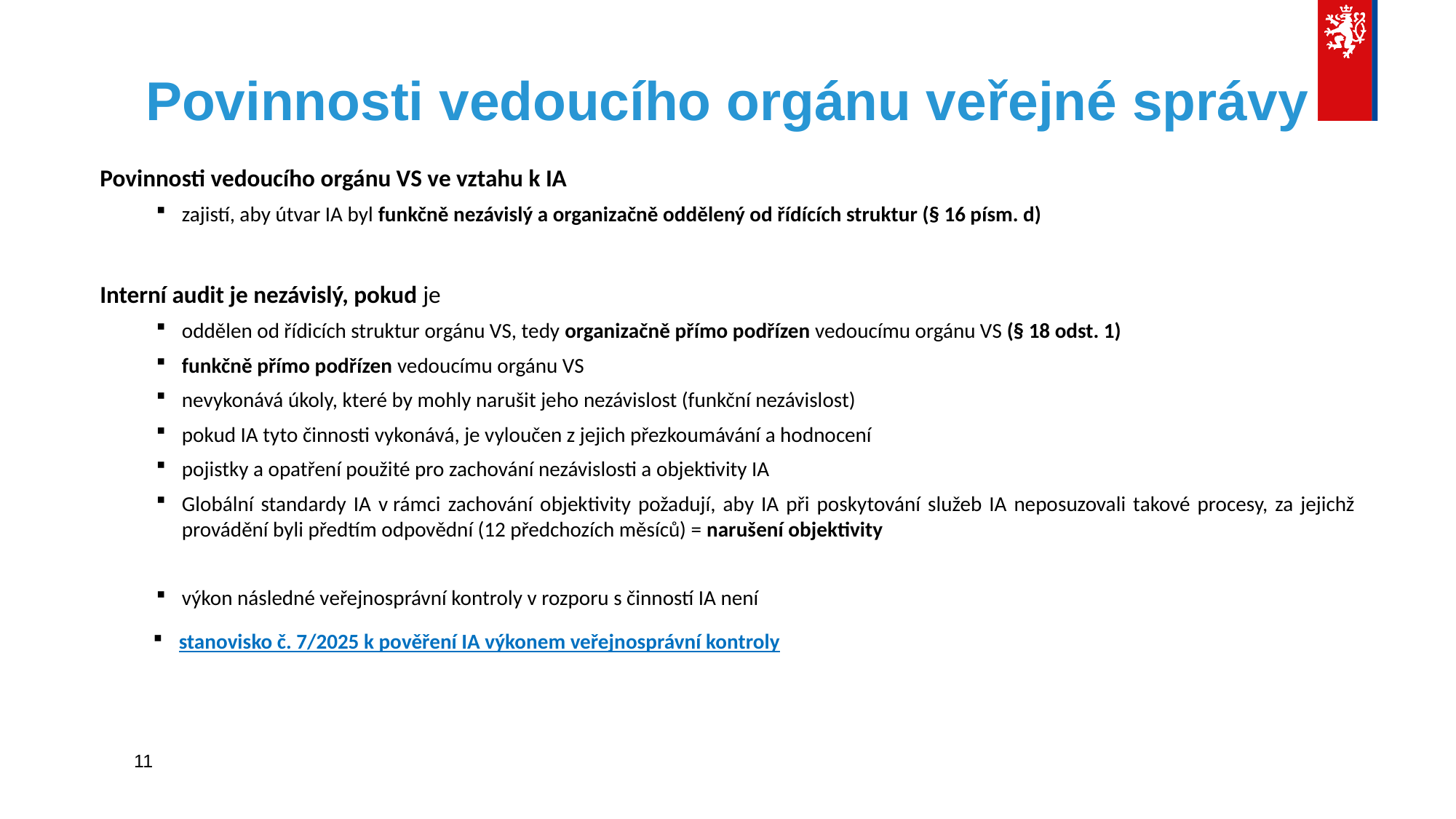

# Povinnosti vedoucího orgánu veřejné správy
Povinnosti vedoucího orgánu VS ve vztahu k IA
zajistí, aby útvar IA byl funkčně nezávislý a organizačně oddělený od řídících struktur (§ 16 písm. d)

Interní audit je nezávislý, pokud je
oddělen od řídicích struktur orgánu VS, tedy organizačně přímo podřízen vedoucímu orgánu VS (§ 18 odst. 1)
funkčně přímo podřízen vedoucímu orgánu VS
nevykonává úkoly, které by mohly narušit jeho nezávislost (funkční nezávislost)
pokud IA tyto činnosti vykonává, je vyloučen z jejich přezkoumávání a hodnocení
pojistky a opatření použité pro zachování nezávislosti a objektivity IA
Globální standardy IA v rámci zachování objektivity požadují, aby IA při poskytování služeb IA neposuzovali takové procesy, za jejichž provádění byli předtím odpovědní (12 předchozích měsíců) = narušení objektivity

výkon následné veřejnosprávní kontroly v rozporu s činností IA není
stanovisko č. 7/2025 k pověření IA výkonem veřejnosprávní kontroly

11